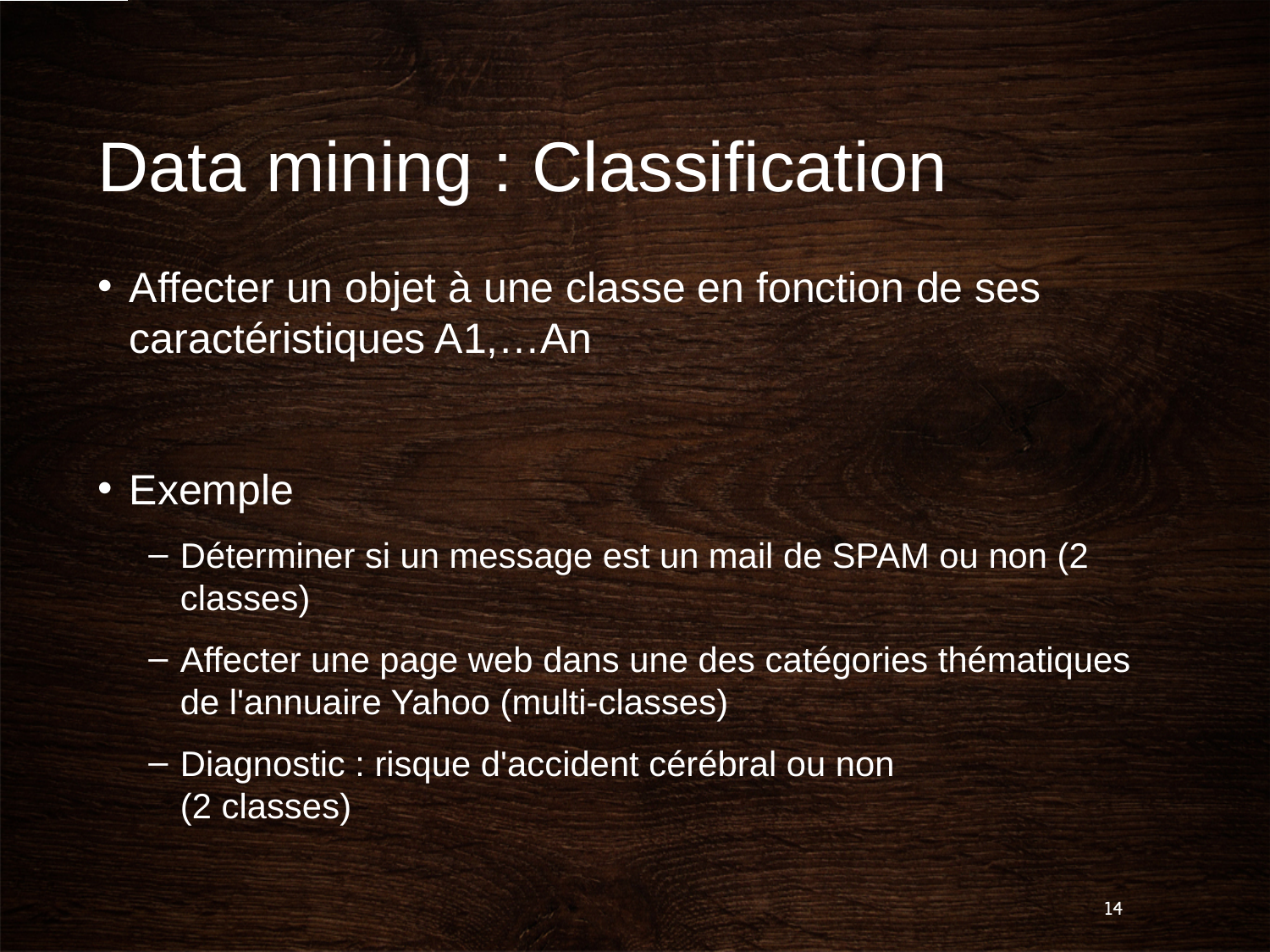

# Data mining : Classification
Affecter un objet à une classe en fonction de ses caractéristiques A1,…An

Exemple
Déterminer si un message est un mail de SPAM ou non (2 classes)
Affecter une page web dans une des catégories thématiques de l'annuaire Yahoo (multi-classes)
Diagnostic : risque d'accident cérébral ou non
(2 classes)
14